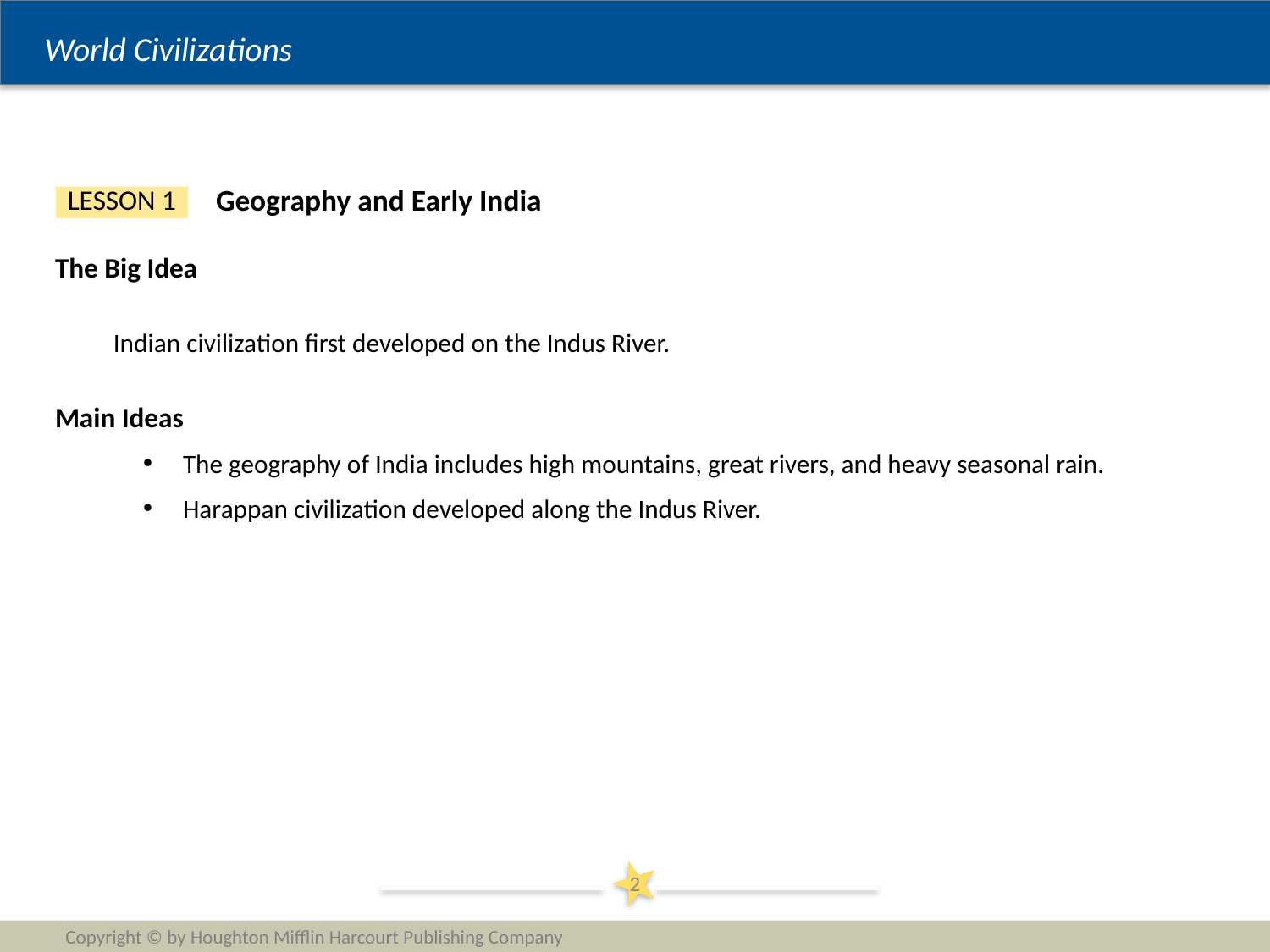

Geography and Early India
LESSON 1
The Big Idea

Indian civilization first developed on the Indus River.
Main Ideas
The geography of India includes high mountains, great rivers, and heavy seasonal rain.
Harappan civilization developed along the Indus River.

2
Copyright © by Houghton Mifflin Harcourt Publishing Company